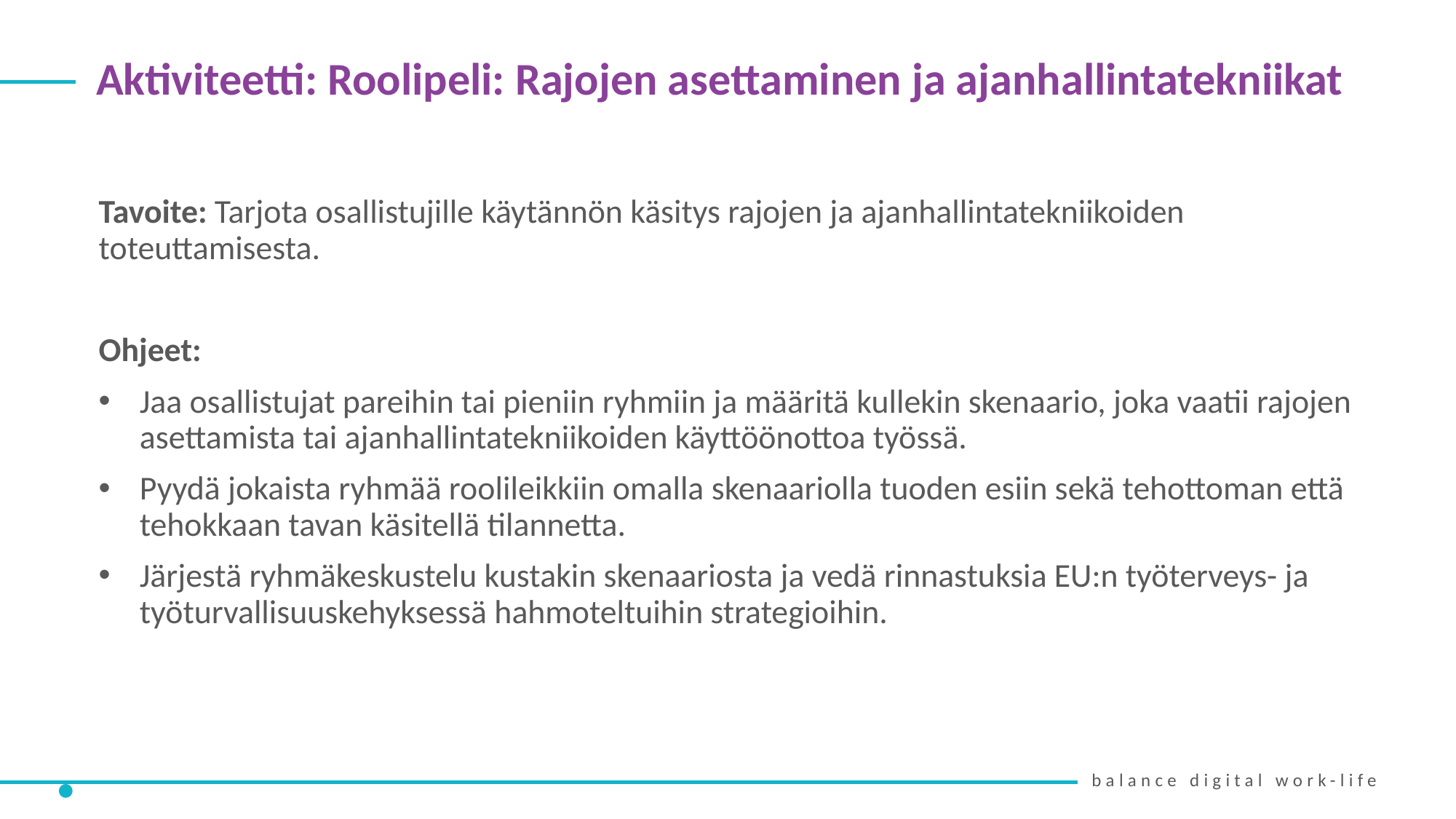

Aktiviteetti: Roolipeli: Rajojen asettaminen ja ajanhallintatekniikat
Tavoite: Tarjota osallistujille käytännön käsitys rajojen ja ajanhallintatekniikoiden toteuttamisesta.

Ohjeet:
Jaa osallistujat pareihin tai pieniin ryhmiin ja määritä kullekin skenaario, joka vaatii rajojen asettamista tai ajanhallintatekniikoiden käyttöönottoa työssä.
Pyydä jokaista ryhmää roolileikkiin omalla skenaariolla tuoden esiin sekä tehottoman että tehokkaan tavan käsitellä tilannetta.
Järjestä ryhmäkeskustelu kustakin skenaariosta ja vedä rinnastuksia EU:n työterveys- ja työturvallisuuskehyksessä hahmoteltuihin strategioihin.